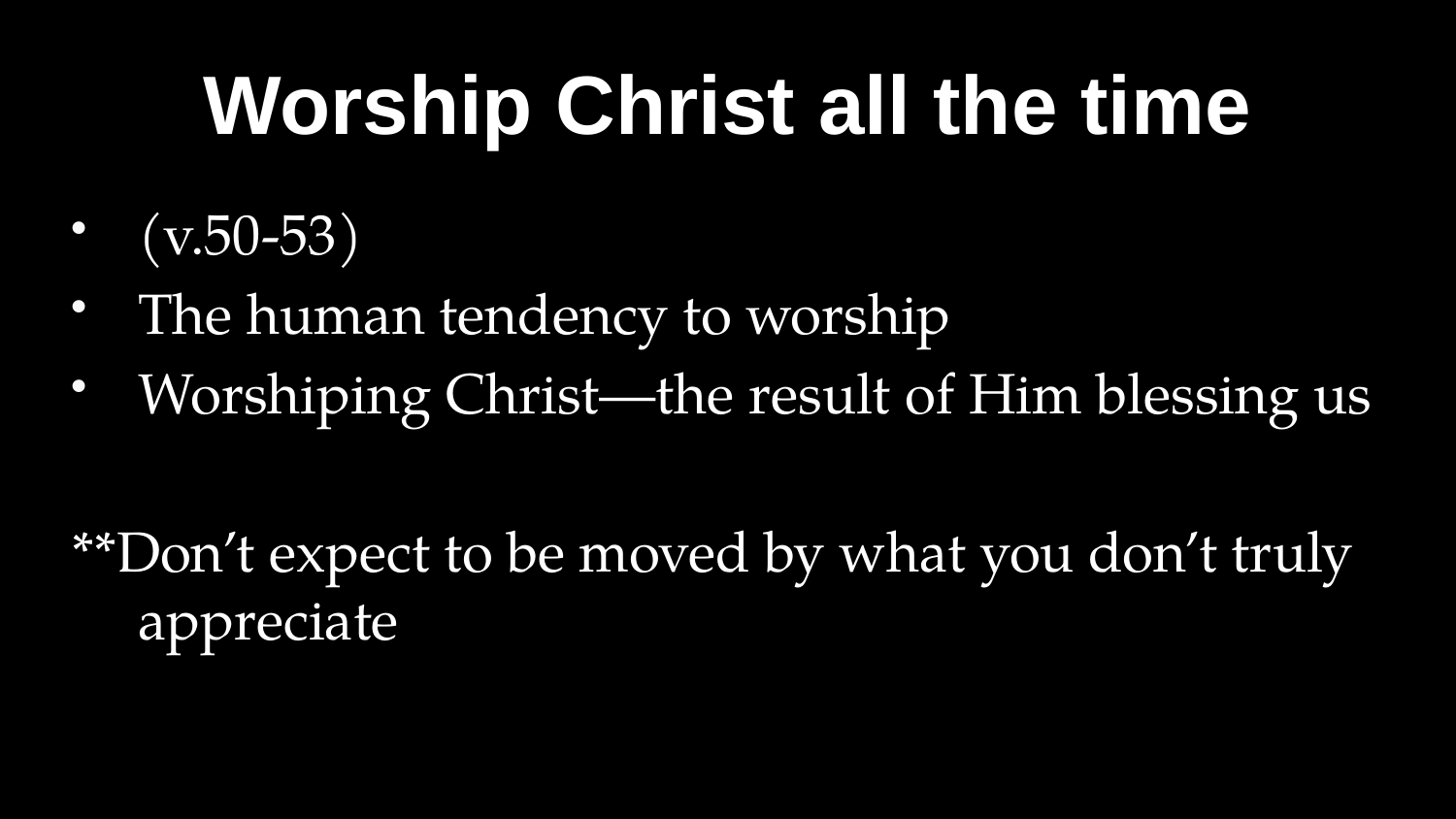

# Worship Christ all the time
(v.50-53)
The human tendency to worship
Worshiping Christ—the result of Him blessing us

**Don’t expect to be moved by what you don’t truly appreciate